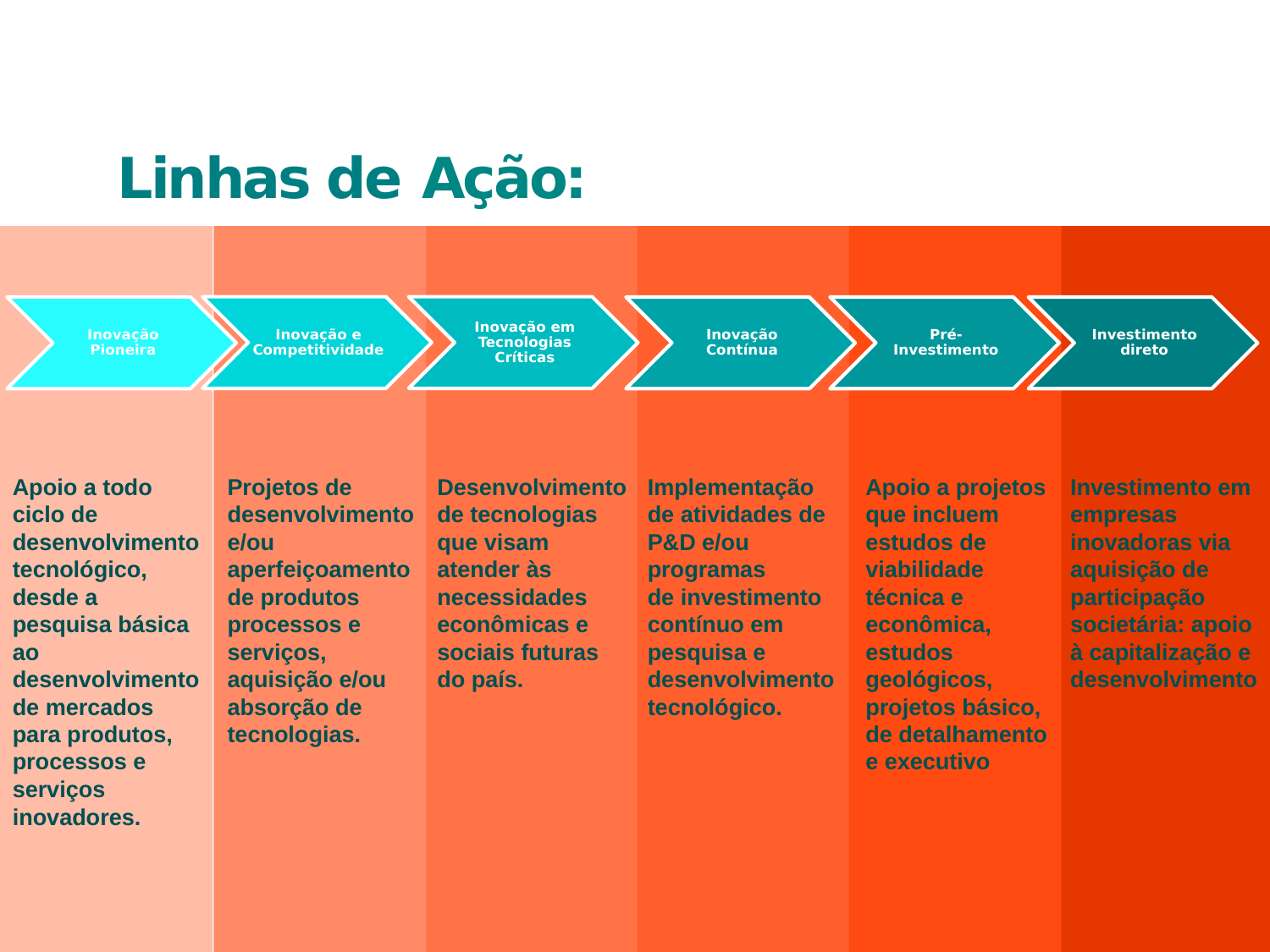

Inovação Pioneira
Inovação e Competitividade
Inovação em Tecnologias Críticas
Inovação Contínua
Pré-Investimento
Investimento direto
Linhas de Ação:

Apoio a todo  ciclo de desenvolvimento tecnológico, desde a pesquisa básica ao desenvolvimento de mercados para produtos, processos e serviços inovadores.
Projetos de desenvolvimento e/ou aperfeiçoamento de produtos processos e serviços, aquisição e/ou absorção de tecnologias.
Desenvolvimento de tecnologias que visam atender às necessidades econômicas e
sociais futuras do país.
Implementação de atividades de P&D e/ou programas
de investimento contínuo em pesquisa e desenvolvimento tecnológico.
Apoio a projetos que incluem estudos de viabilidade técnica e econômica, estudos geológicos, projetos básico, de detalhamento e executivo
Investimento em empresas inovadoras via aquisição de participação societária: apoio à capitalização e desenvolvimento